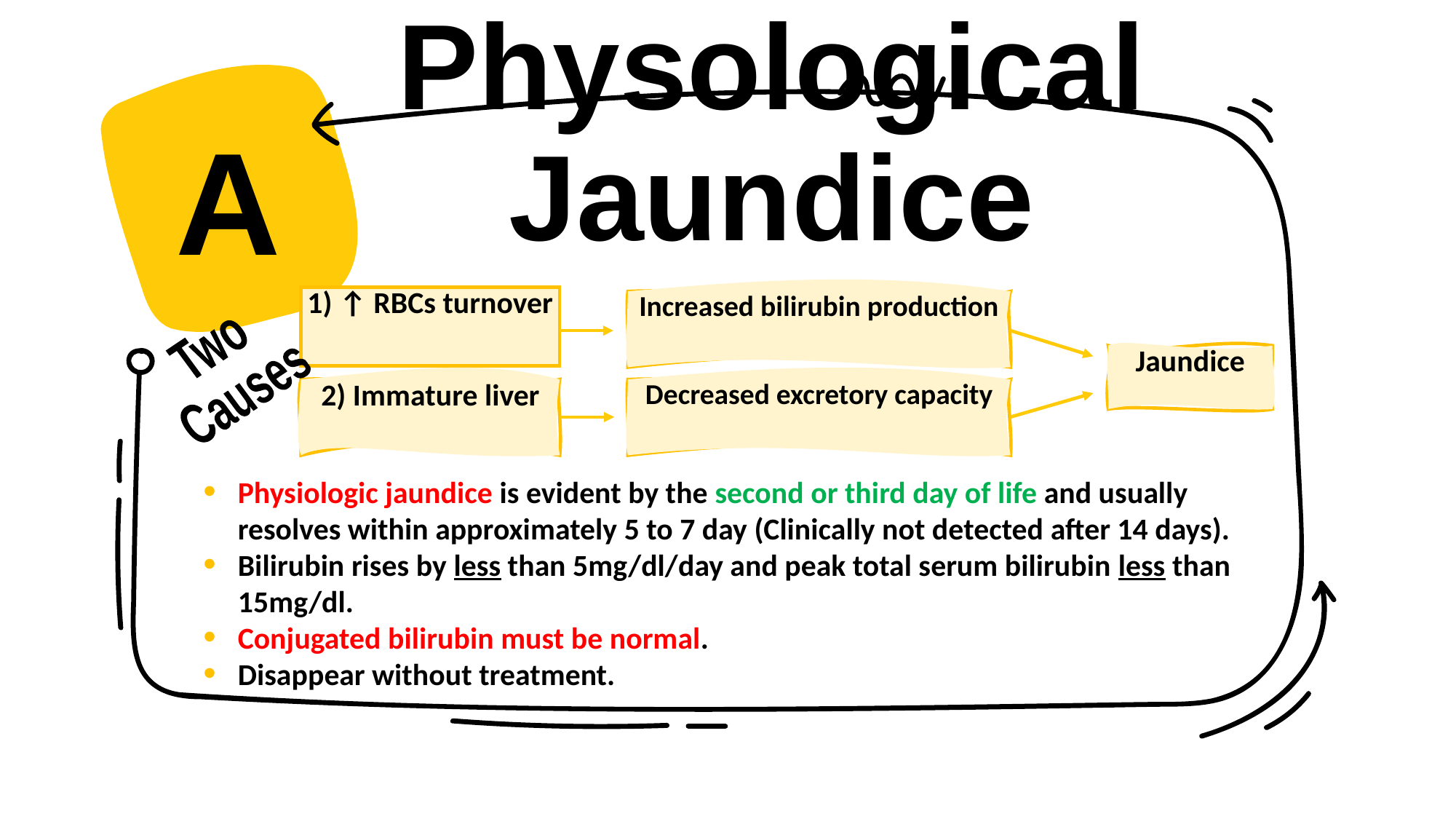

A
# Physological Jaundice
1) ↑ RBCs turnover
Increased bilirubin production
Two
Causes
Jaundice
2) Immature liver
Decreased excretory capacity
Physiologic jaundice is evident by the second or third day of life and usually resolves within approximately 5 to 7 day (Clinically not detected after 14 days).
Bilirubin rises by less than 5mg/dl/day and peak total serum bilirubin less than 15mg/dl.
Conjugated bilirubin must be normal.
Disappear without treatment.